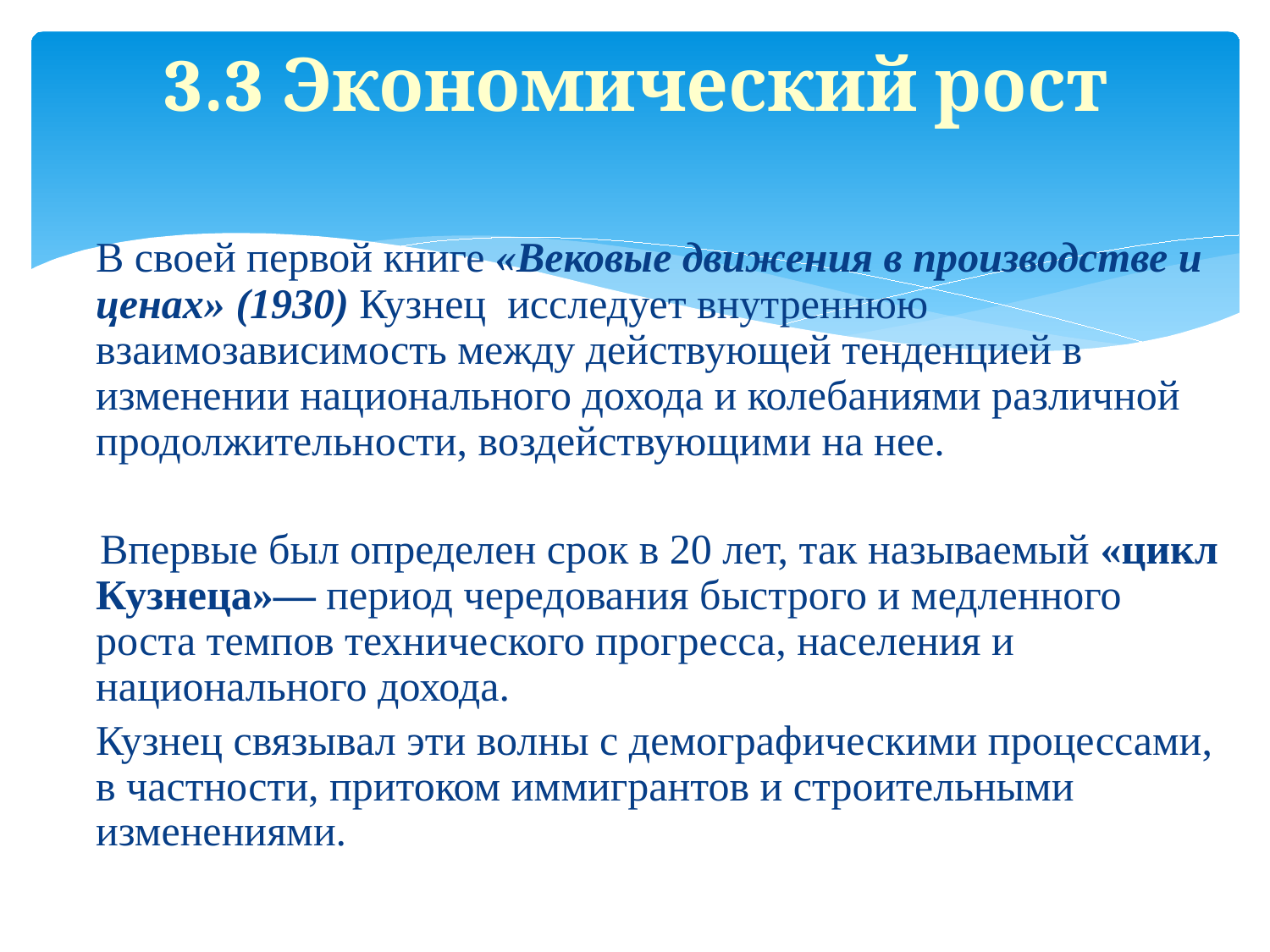

3.3 Экономический рост
	В своей первой книге «Вековые движения в производстве и ценах» (1930) Кузнец  исследует внутреннюю взаимозависимость между действующей тенденцией в изменении национального дохода и колебаниями различной продолжительности, воздействующими на нее.

    Впервые был определен срок в 20 лет, так называемый «цикл Кузнеца»— период чередования быстрого и медленного роста темпов технического прогресса, населения и национального дохода.
	Кузнец связывал эти волны с демографическими процессами, в частности, притоком иммигрантов и строительными изменениями.